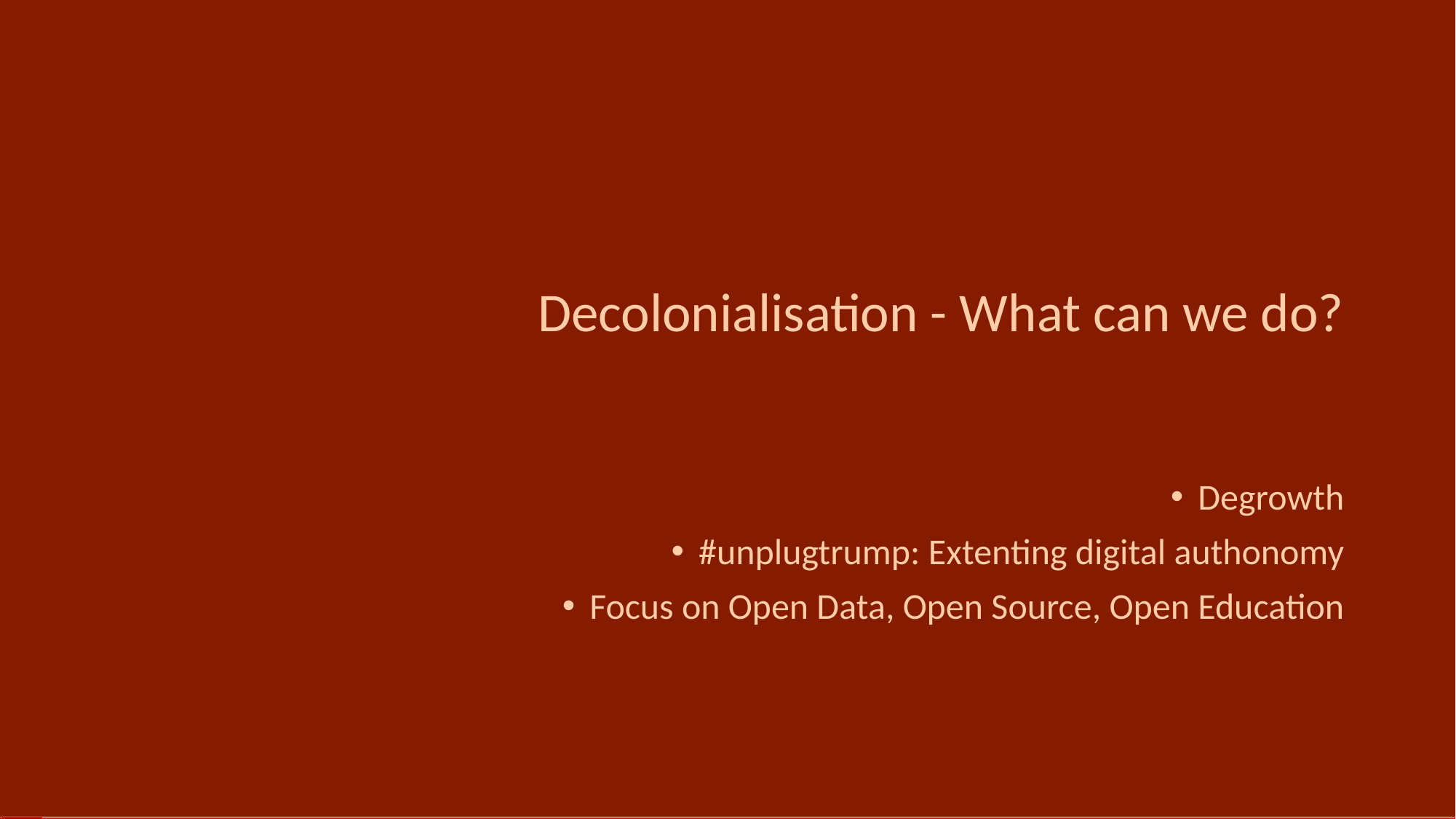

# Decolonialisation - What can we do?
Degrowth
#unplugtrump: Extenting digital authonomy
Focus on Open Data, Open Source, Open Education